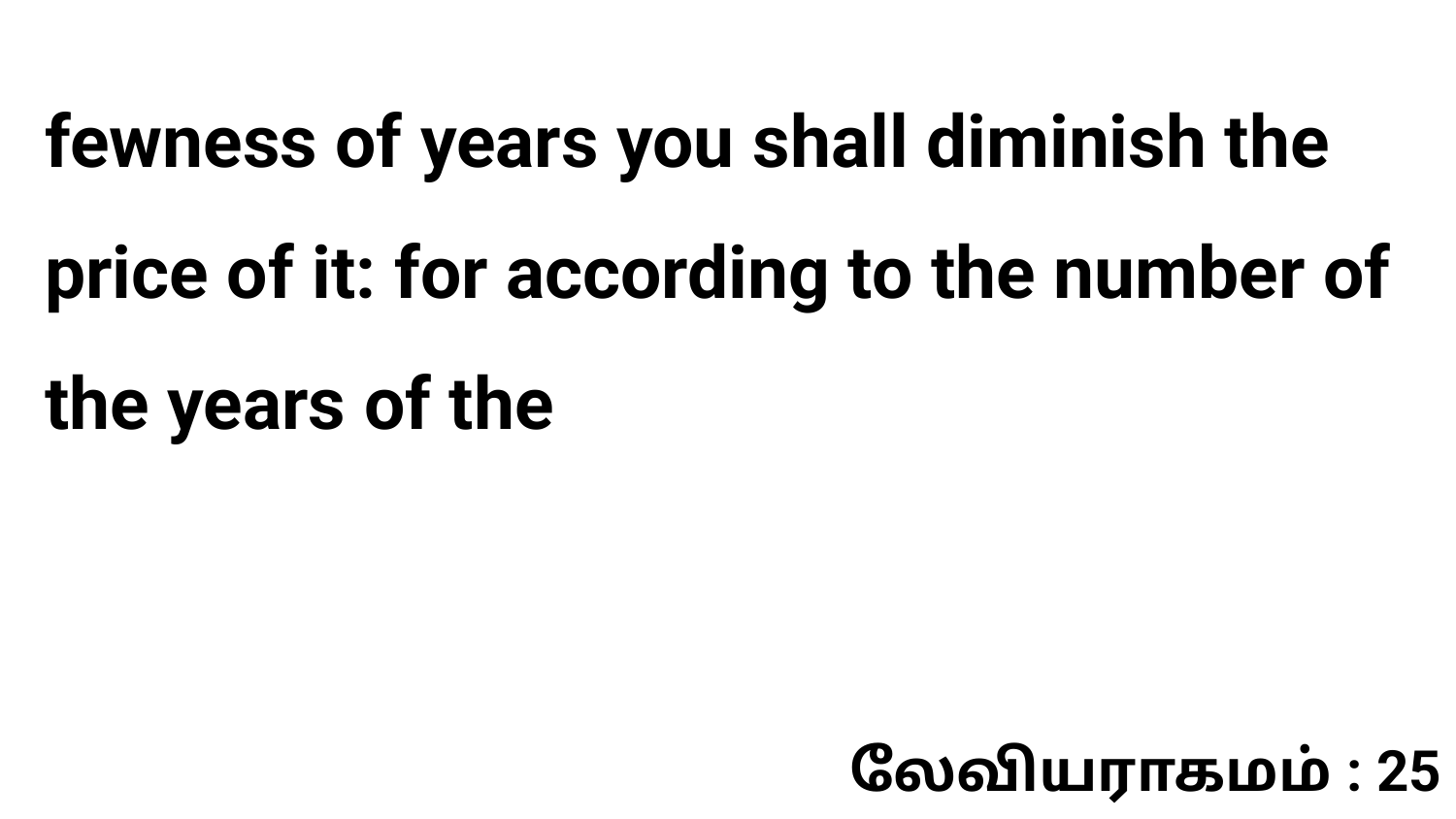

fewness of years you shall diminish the price of it: for according to the number of the years of the
லேவியராகமம் : 25